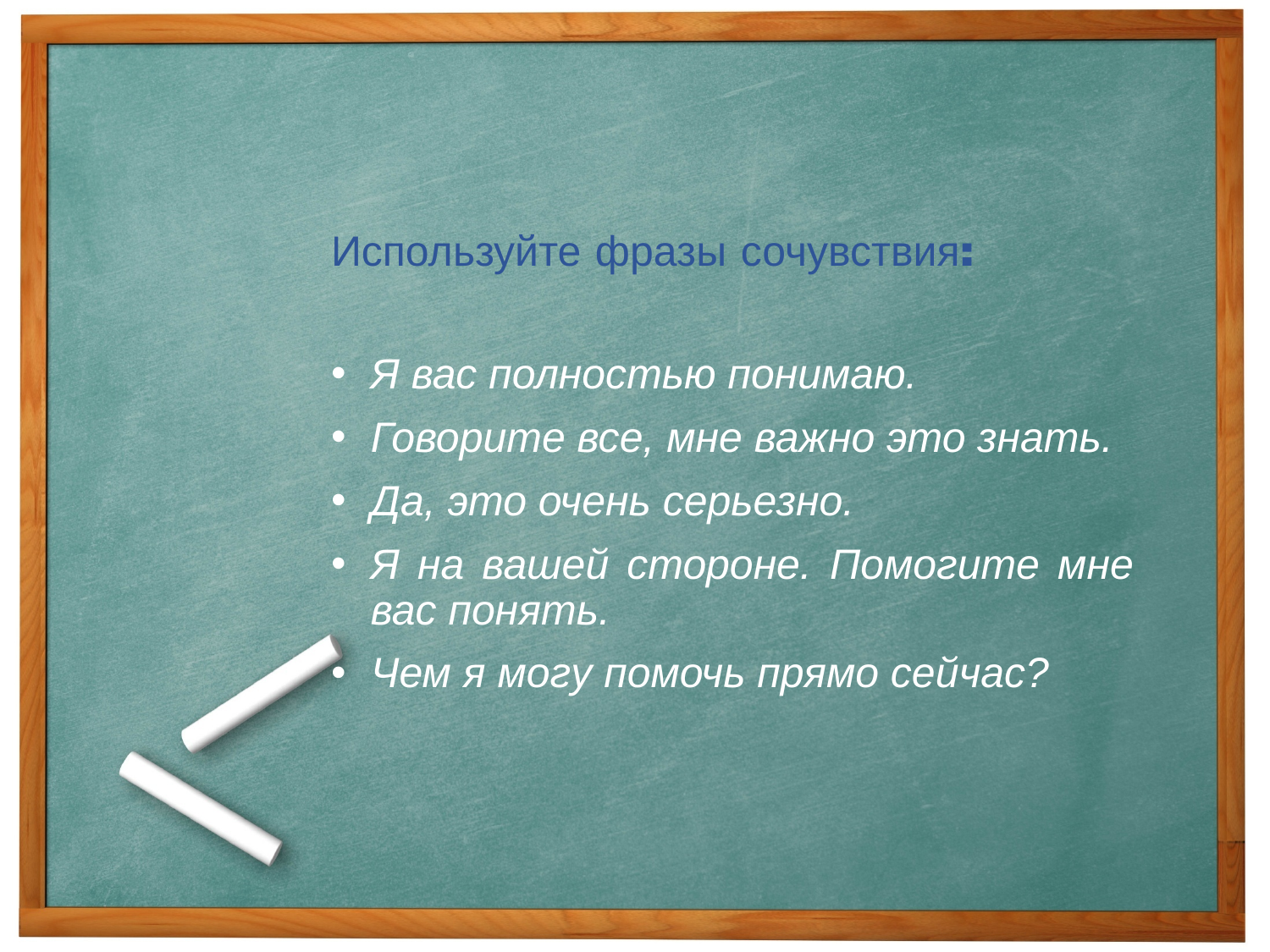

Используйте фразы сочувствия:

Я вас полностью понимаю.
Говорите все, мне важно это знать.
Да, это очень серьезно.
Я на вашей стороне. Помогите мне вас понять.
Чем я могу помочь прямо сейчас?